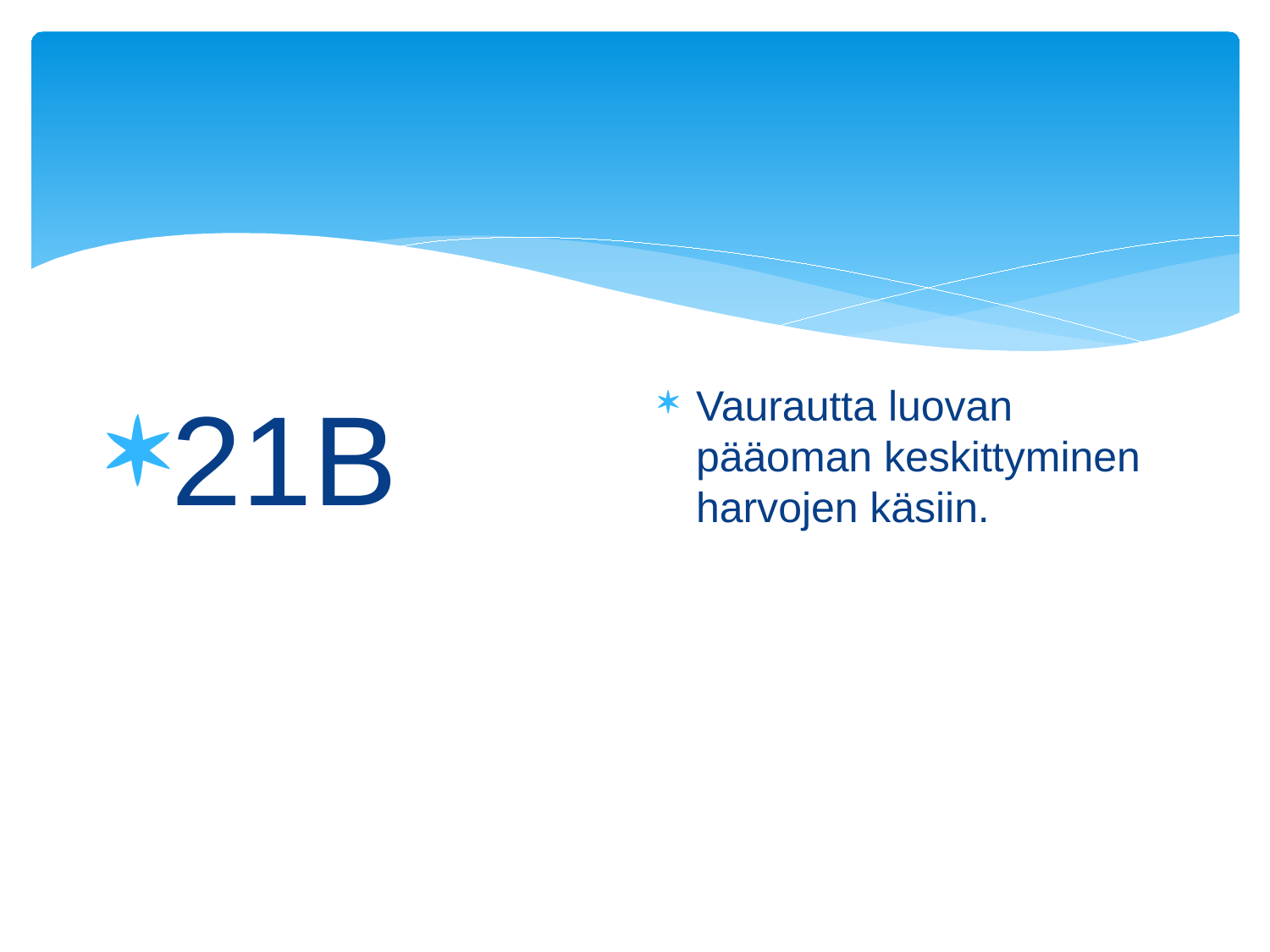

#
21B
Vaurautta luovan pääoman keskittyminen harvojen käsiin.